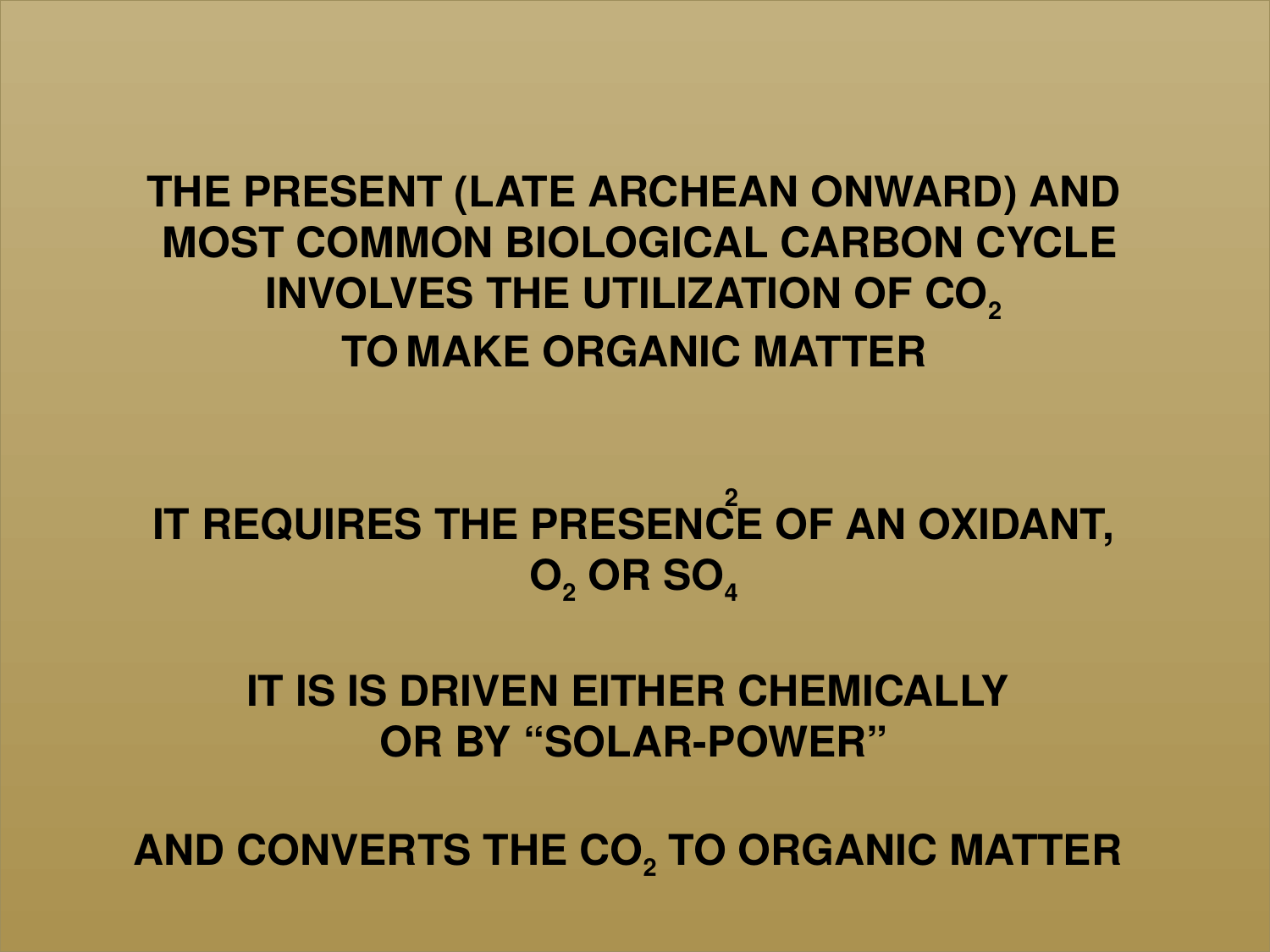

THE PRESENT (LATE ARCHEAN ONWARD) AND
 MOST COMMON BIOLOGICAL CARBON CYCLE
INVOLVES THE UTILIZATION OF CO2
TO MAKE ORGANIC MATTER

IT REQUIRES THE PRESENCE OF AN OXIDANT,
O2 OR SO4

IT IS IS DRIVEN EITHER CHEMICALLY
OR BY “SOLAR-POWER”

AND CONVERTS THE CO2 TO ORGANIC MATTER

2